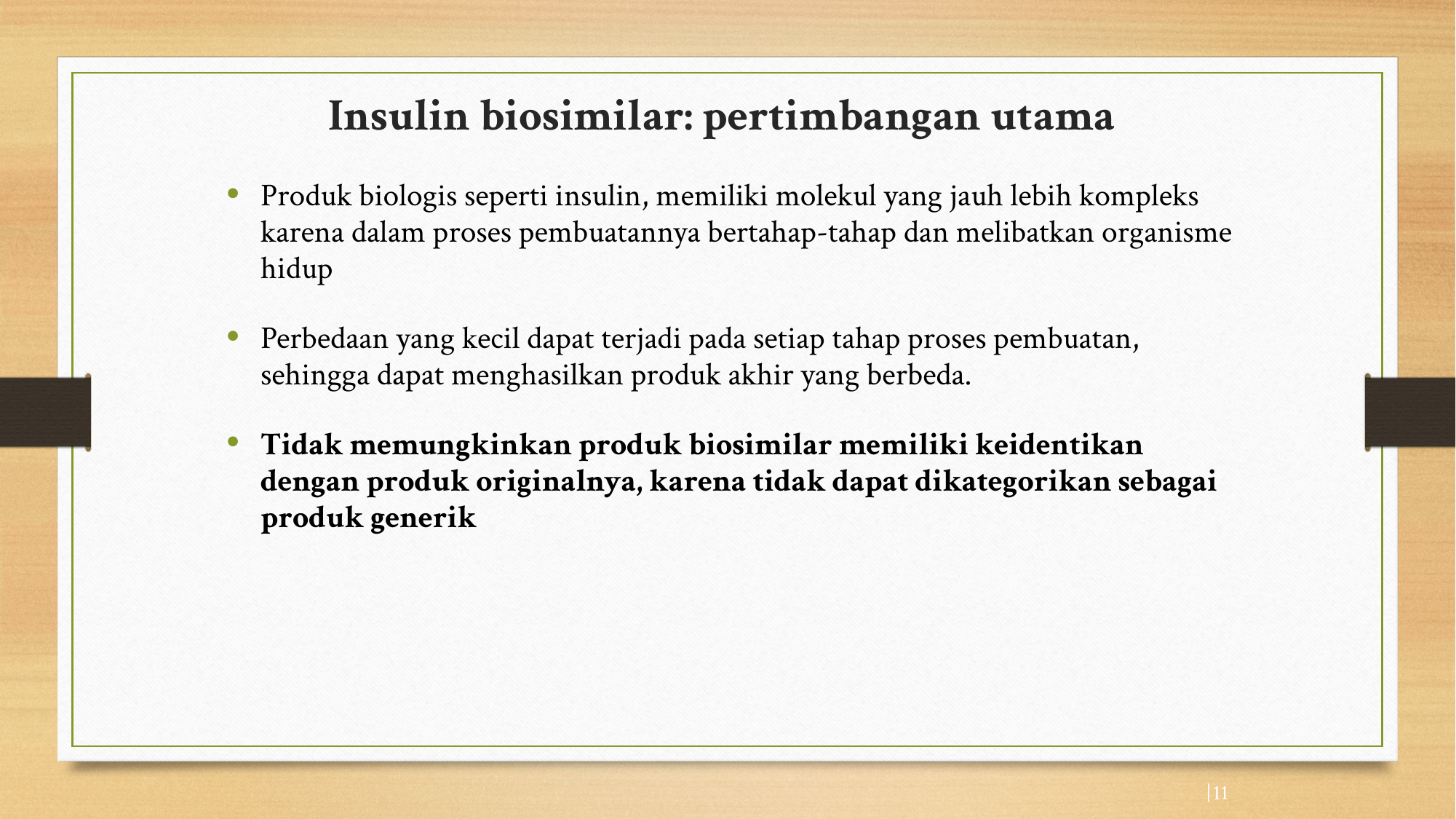

# Insulin biosimilar: pertimbangan utama
Produk biologis seperti insulin, memiliki molekul yang jauh lebih kompleks karena dalam proses pembuatannya bertahap-tahap dan melibatkan organisme hidup
Perbedaan yang kecil dapat terjadi pada setiap tahap proses pembuatan, sehingga dapat menghasilkan produk akhir yang berbeda.
Tidak memungkinkan produk biosimilar memiliki keidentikan dengan produk originalnya, karena tidak dapat dikategorikan sebagai produk generik

| 11